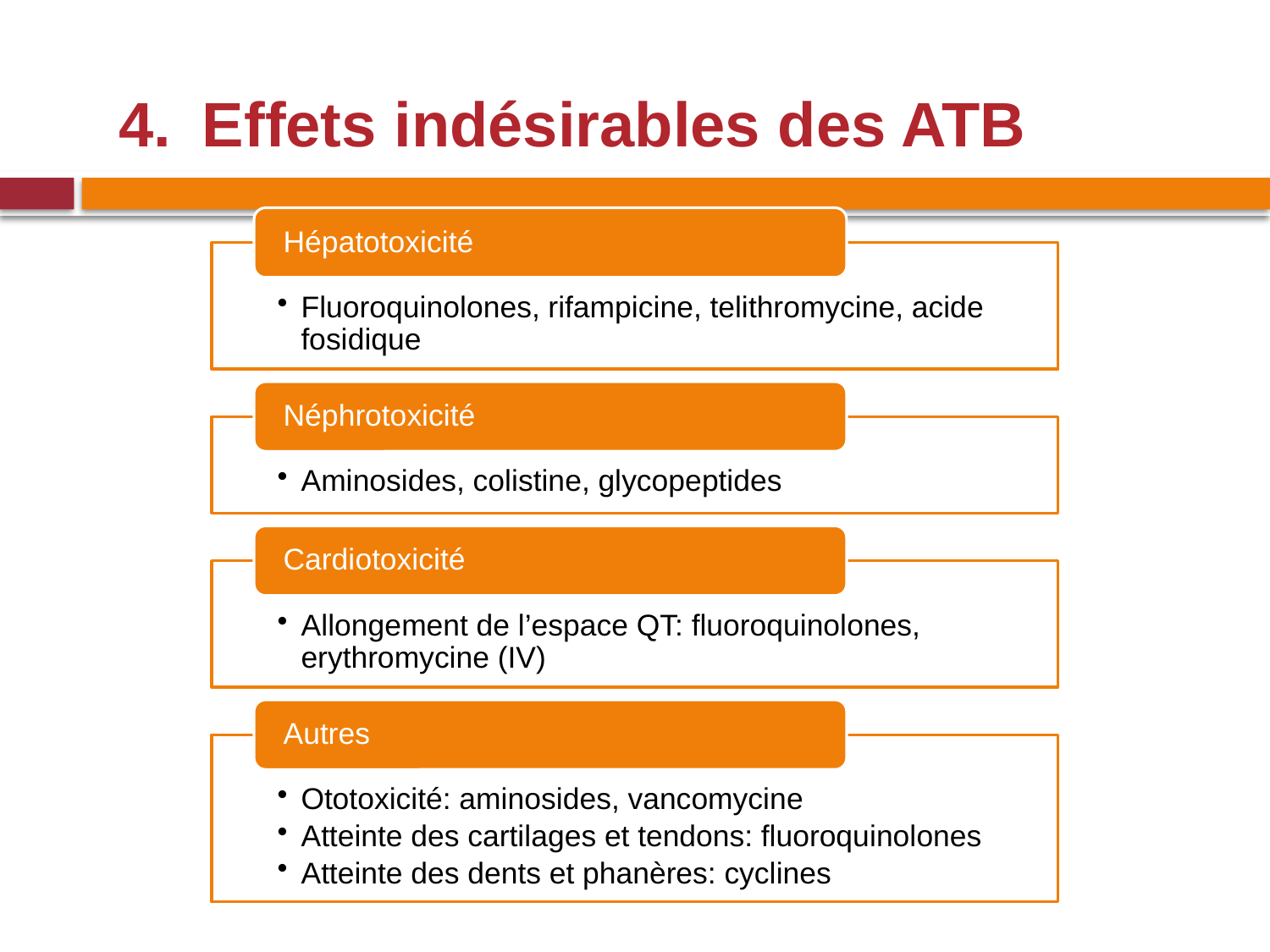

#
Effets indésirables des ATB
Fluoroquinolones, rifampicine, telithromycine, acide fosidique
Hépatotoxicité
Aminosides, colistine, glycopeptides
Néphrotoxicité
Allongement de l’espace QT: fluoroquinolones, erythromycine (IV)
Cardiotoxicité
Ototoxicité: aminosides, vancomycine
Atteinte des cartilages et tendons: fluoroquinolones
Atteinte des dents et phanères: cyclines
Autres